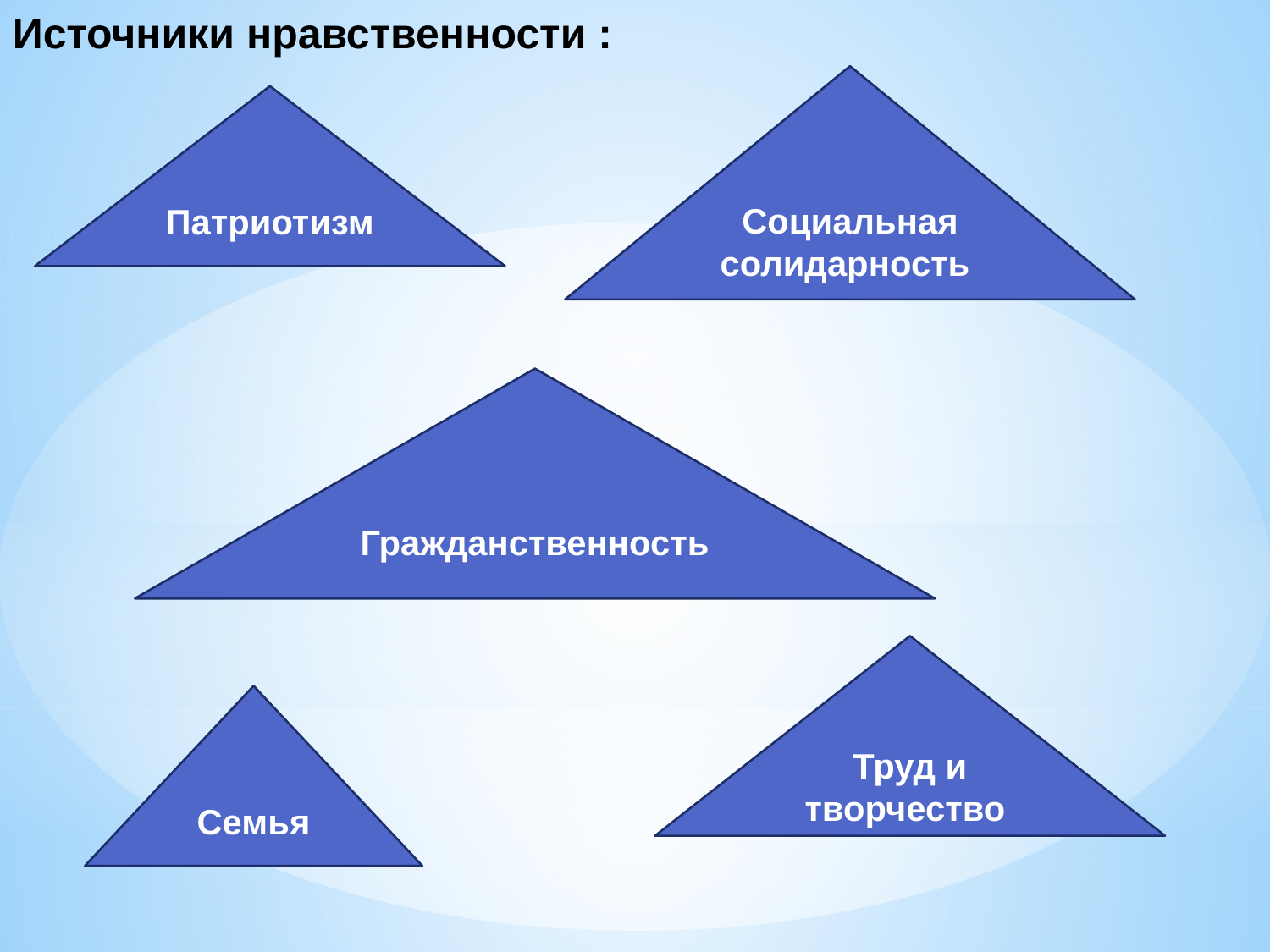

Источники нравственности :

Социальная солидарность
Патриотизм
Гражданственность
Труд и творчество
Семья